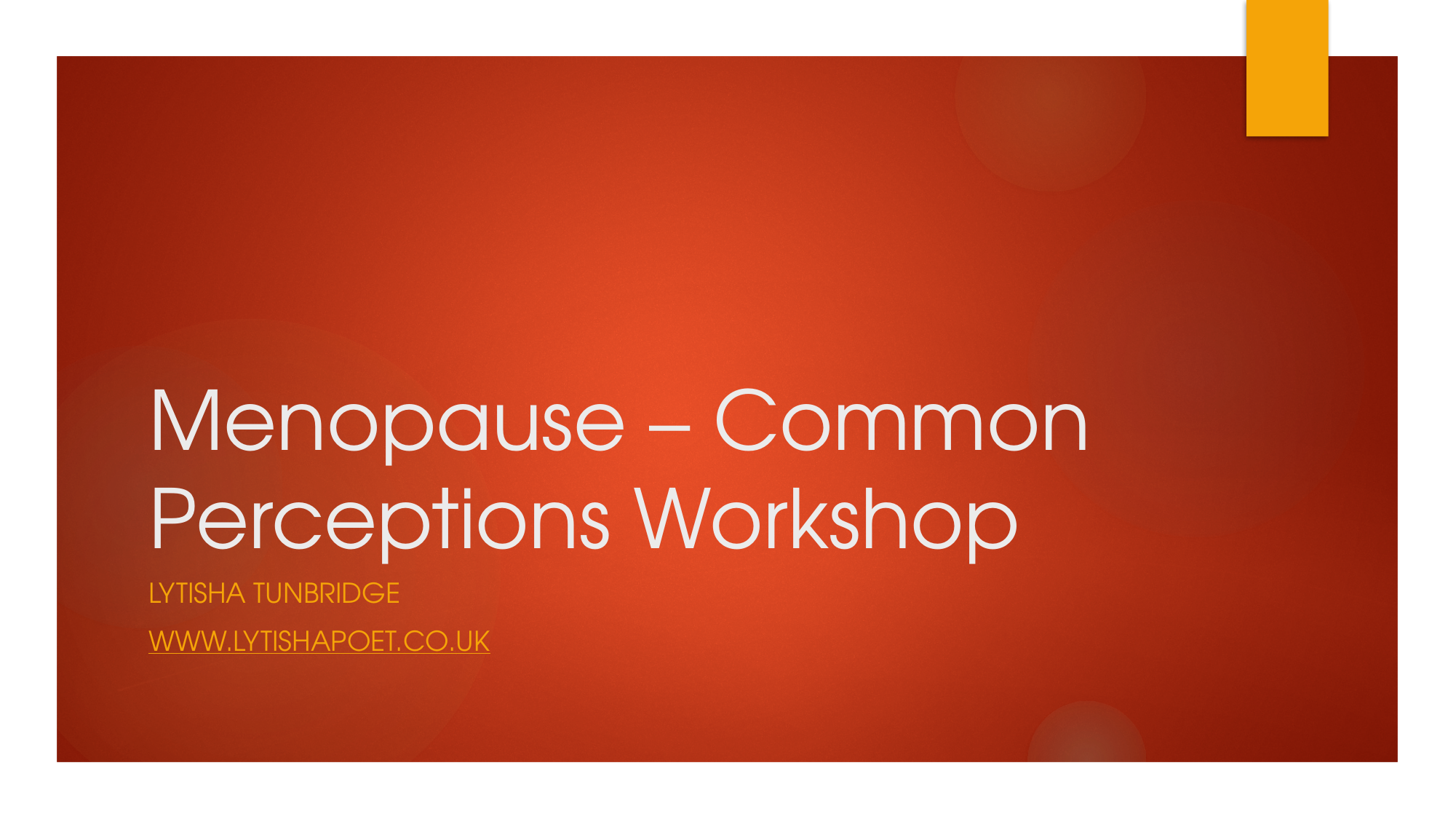

# Menopause – Common Perceptions Workshop
Lytisha Tunbridge
www.Lytishapoet.co.uk